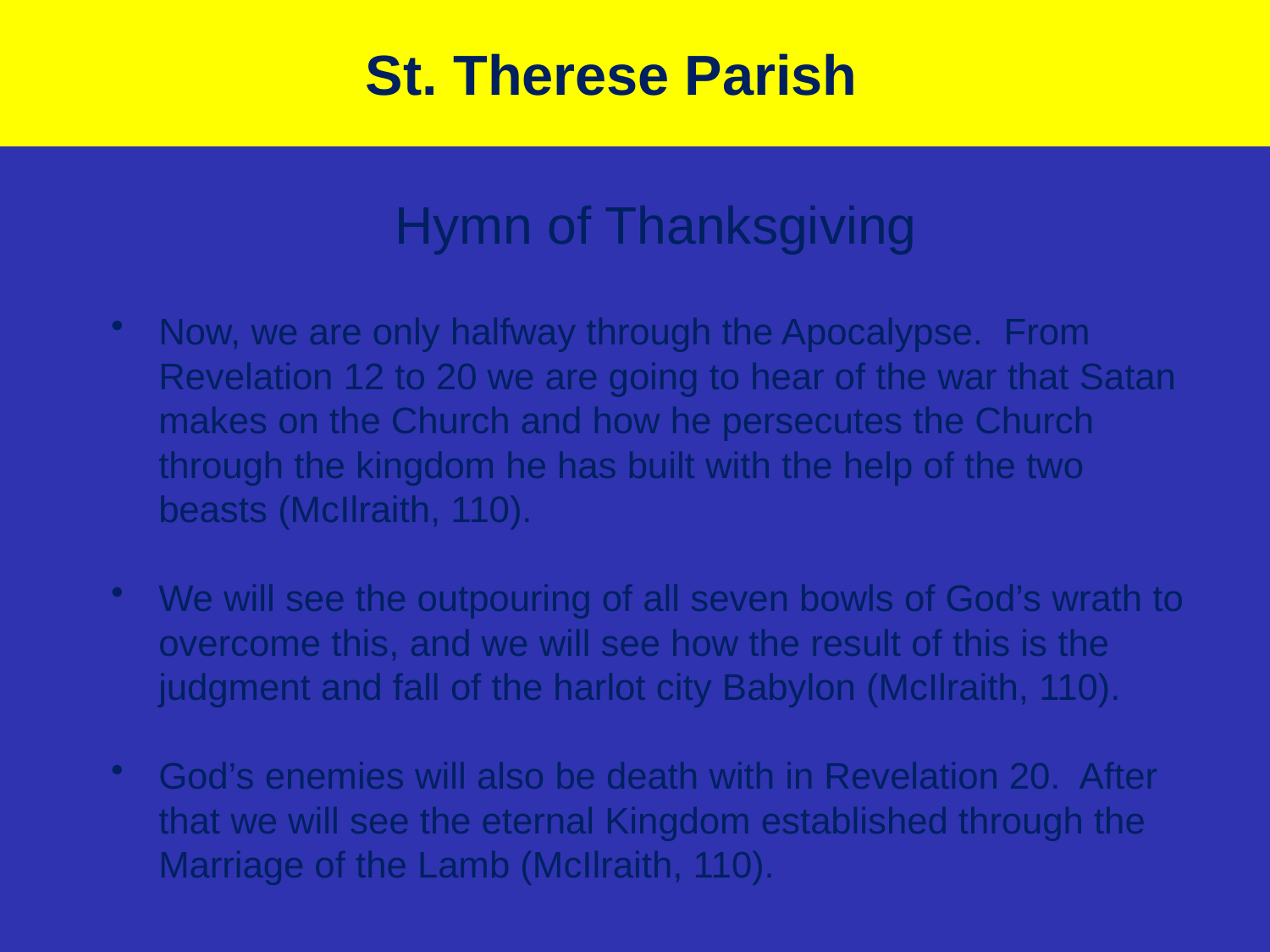

# St. Therese Parish
Hymn of Thanksgiving
Now, we are only halfway through the Apocalypse.  From Revelation 12 to 20 we are going to hear of the war that Satan makes on the Church and how he persecutes the Church through the kingdom he has built with the help of the two beasts (McIlraith, 110).

We will see the outpouring of all seven bowls of God’s wrath to overcome this, and we will see how the result of this is the judgment and fall of the harlot city Babylon (McIlraith, 110).

God’s enemies will also be death with in Revelation 20.  After that we will see the eternal Kingdom established through the Marriage of the Lamb (McIlraith, 110).